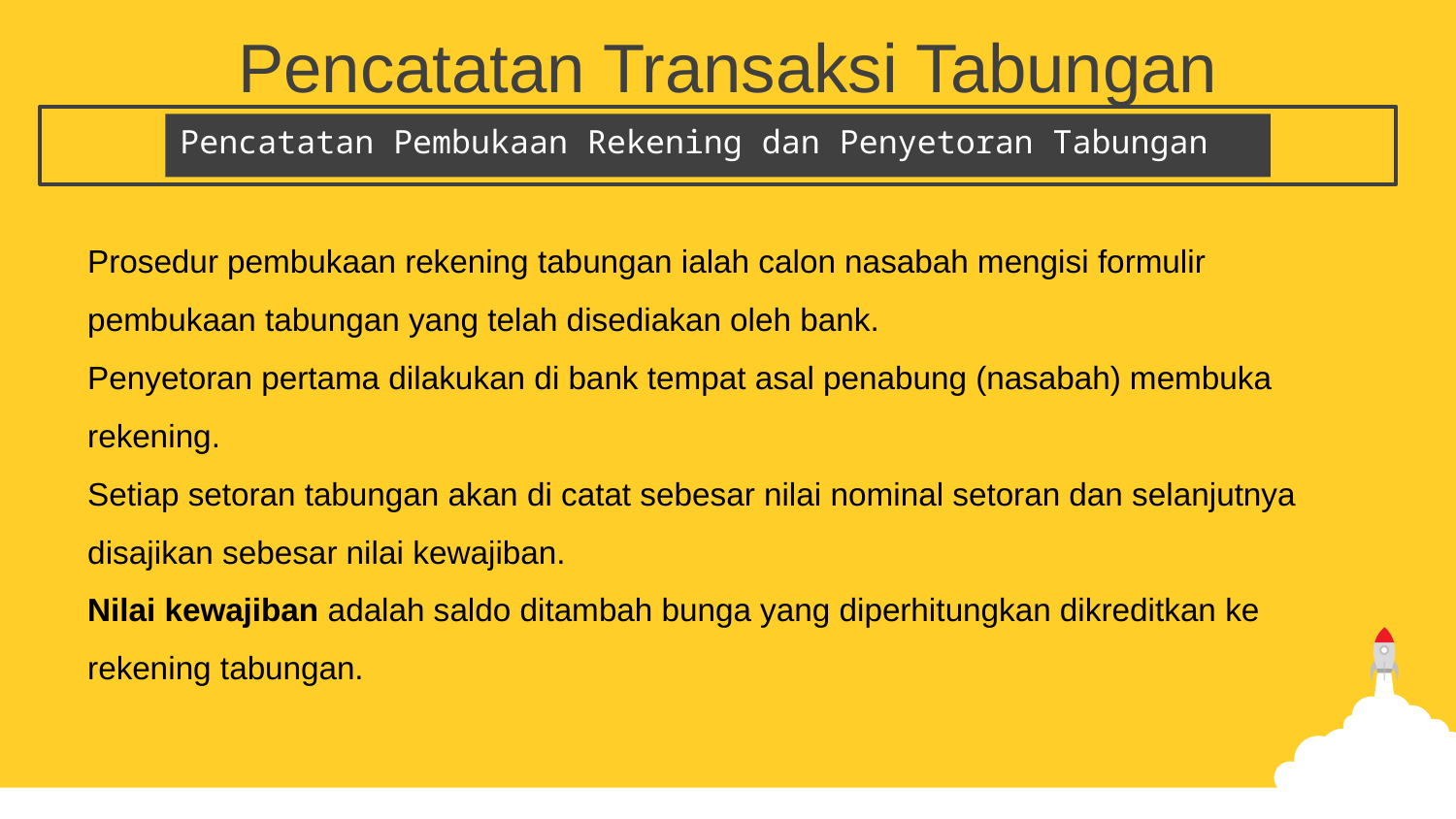

Pencatatan Transaksi Tabungan

Pencatatan Pembukaan Rekening dan Penyetoran Tabungan

Prosedur pembukaan rekening tabungan ialah calon nasabah mengisi formulir pembukaan tabungan yang telah disediakan oleh bank.
Penyetoran pertama dilakukan di bank tempat asal penabung (nasabah) membuka rekening.
Setiap setoran tabungan akan di catat sebesar nilai nominal setoran dan selanjutnya disajikan sebesar nilai kewajiban.
Nilai kewajiban adalah saldo ditambah bunga yang diperhitungkan dikreditkan ke rekening tabungan.